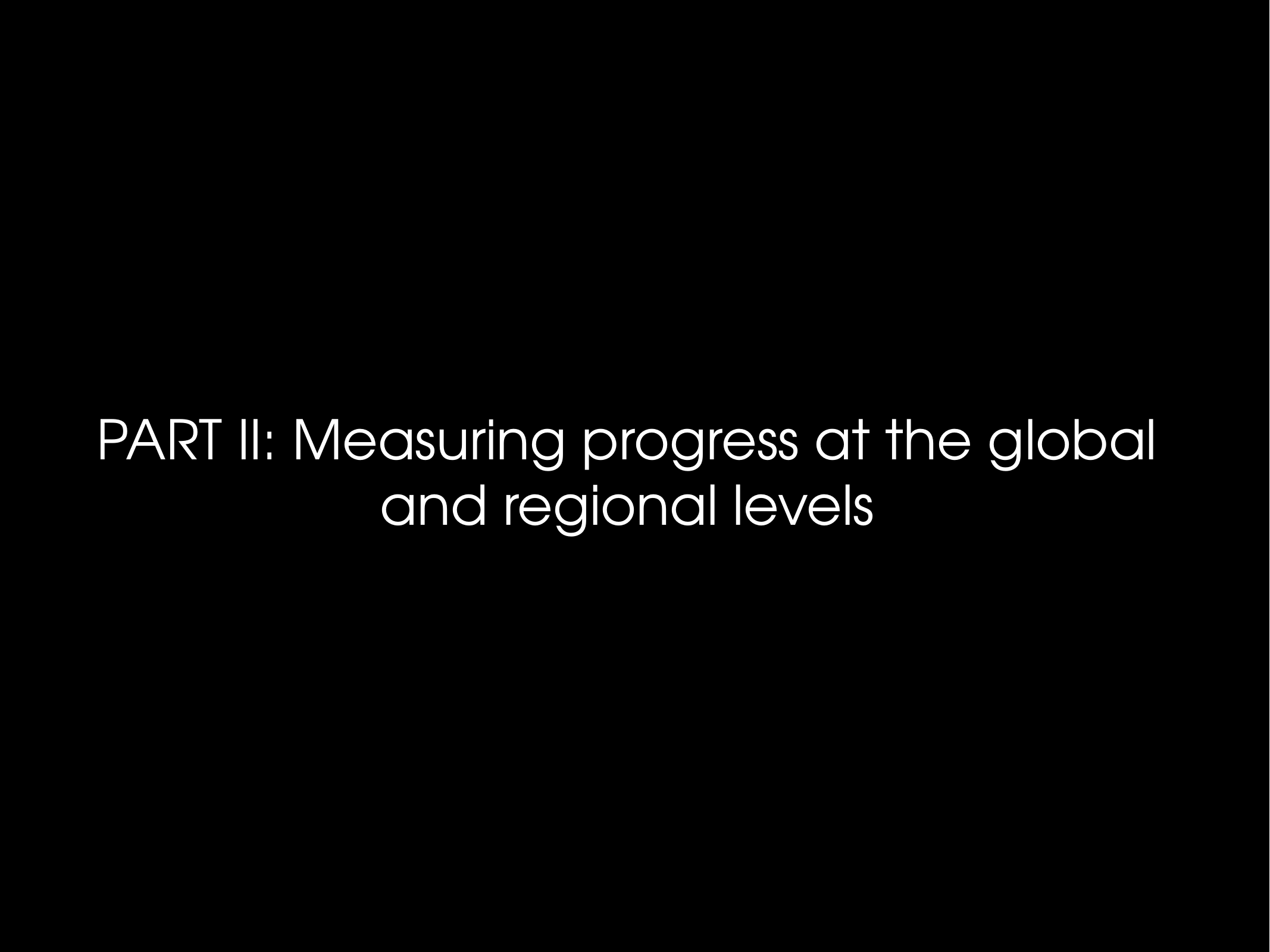

PART II: Measuring progress at the global and regional levels